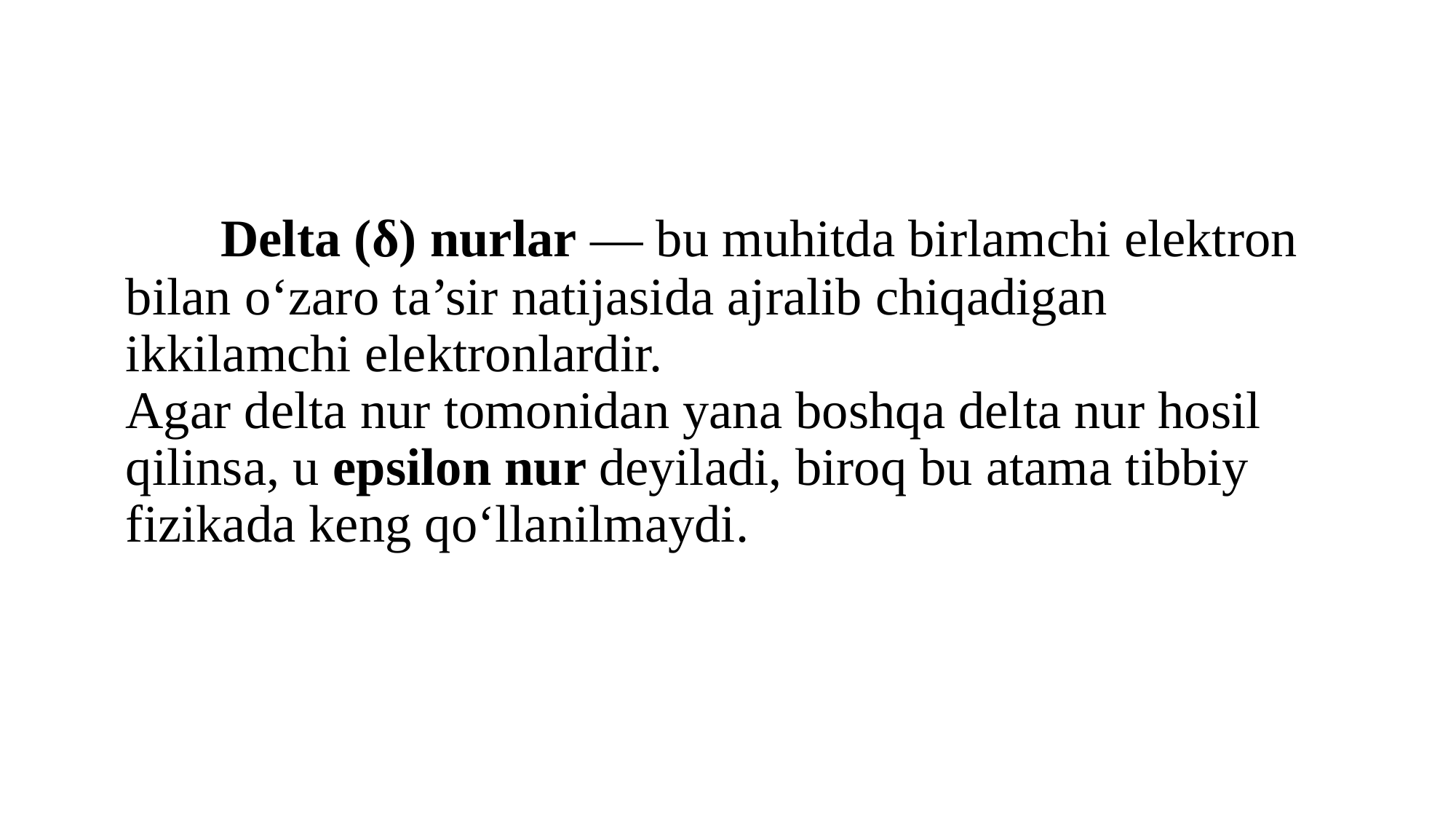

# Delta (δ) nurlar — bu muhitda birlamchi elektron bilan o‘zaro ta’sir natijasida ajralib chiqadigan ikkilamchi elektronlardir. Agar delta nur tomonidan yana boshqa delta nur hosil qilinsa, u epsilon nur deyiladi, biroq bu atama tibbiy fizikada keng qo‘llanilmaydi.